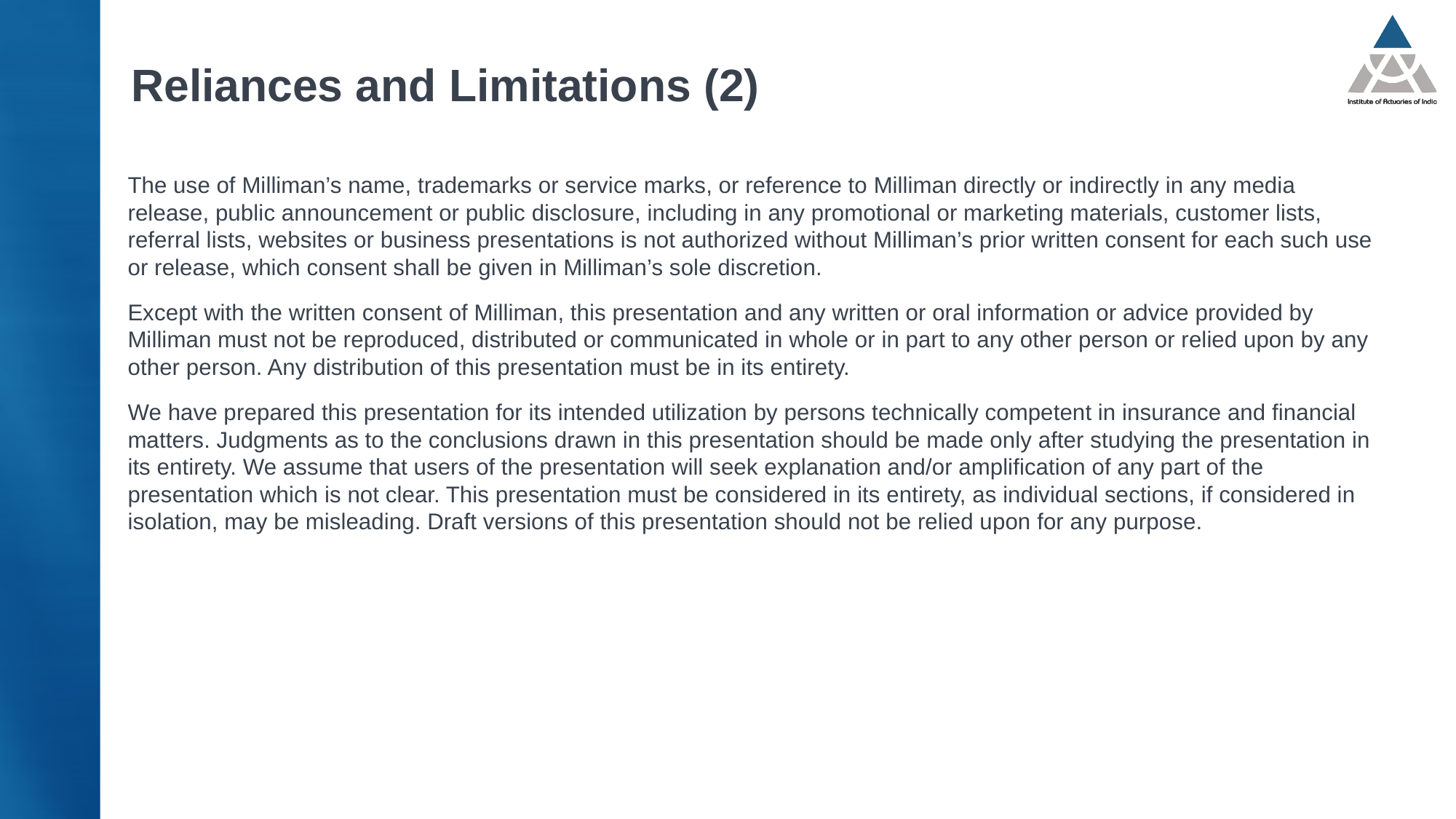

# Reliances and Limitations (2)

The use of Milliman’s name, trademarks or service marks, or reference to Milliman directly or indirectly in any media release, public announcement or public disclosure, including in any promotional or marketing materials, customer lists, referral lists, websites or business presentations is not authorized without Milliman’s prior written consent for each such use or release, which consent shall be given in Milliman’s sole discretion.
Except with the written consent of Milliman, this presentation and any written or oral information or advice provided by Milliman must not be reproduced, distributed or communicated in whole or in part to any other person or relied upon by any other person. Any distribution of this presentation must be in its entirety.
We have prepared this presentation for its intended utilization by persons technically competent in insurance and financial matters. Judgments as to the conclusions drawn in this presentation should be made only after studying the presentation in its entirety. We assume that users of the presentation will seek explanation and/or amplification of any part of the presentation which is not clear. This presentation must be considered in its entirety, as individual sections, if considered in isolation, may be misleading. Draft versions of this presentation should not be relied upon for any purpose.